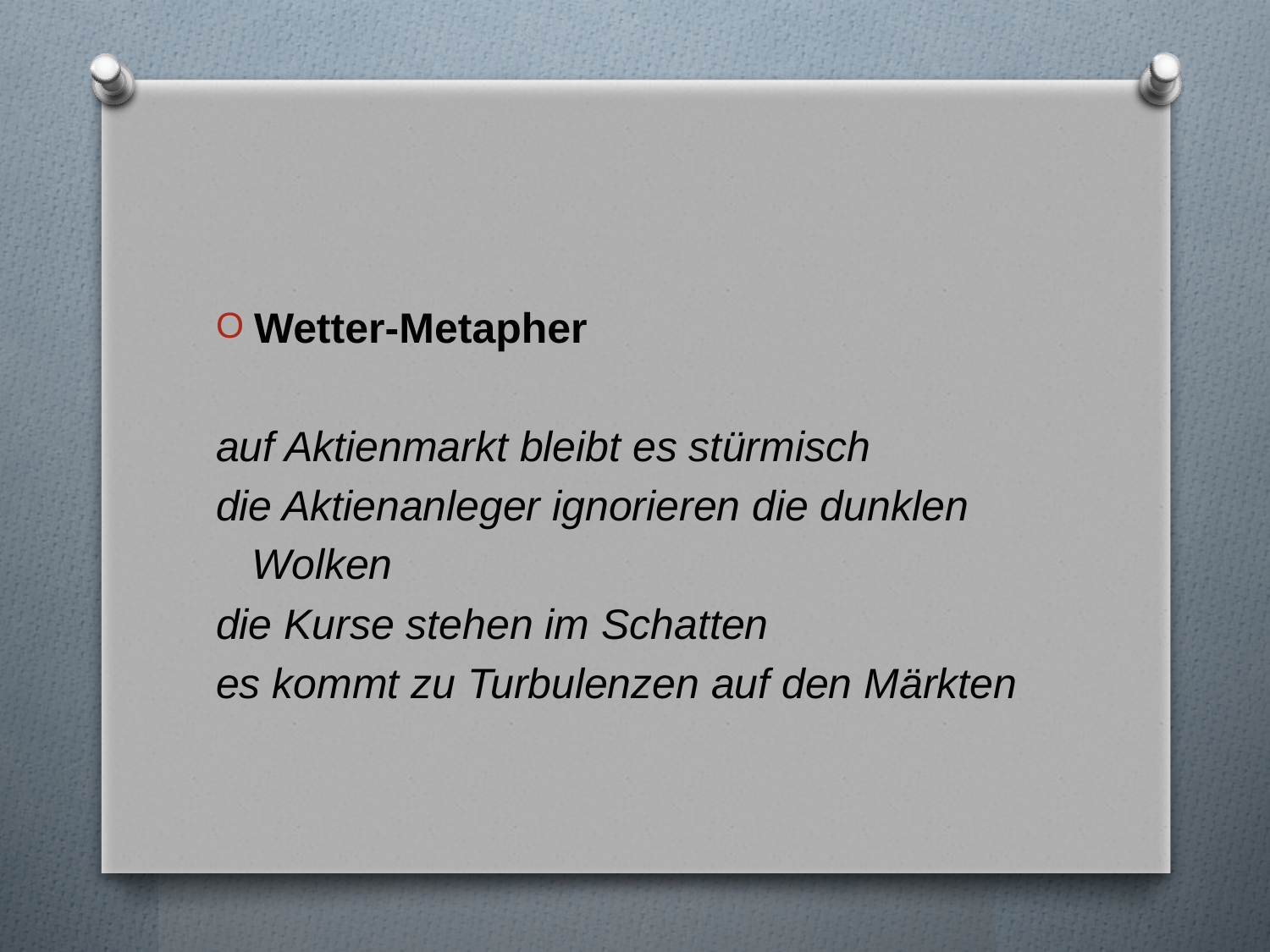

#
Wetter-Metapher

auf Aktienmarkt bleibt es stürmisch
die Aktienanleger ignorieren die dunklen
   Wolken
die Kurse stehen im Schatten
es kommt zu Turbulenzen auf den Märkten